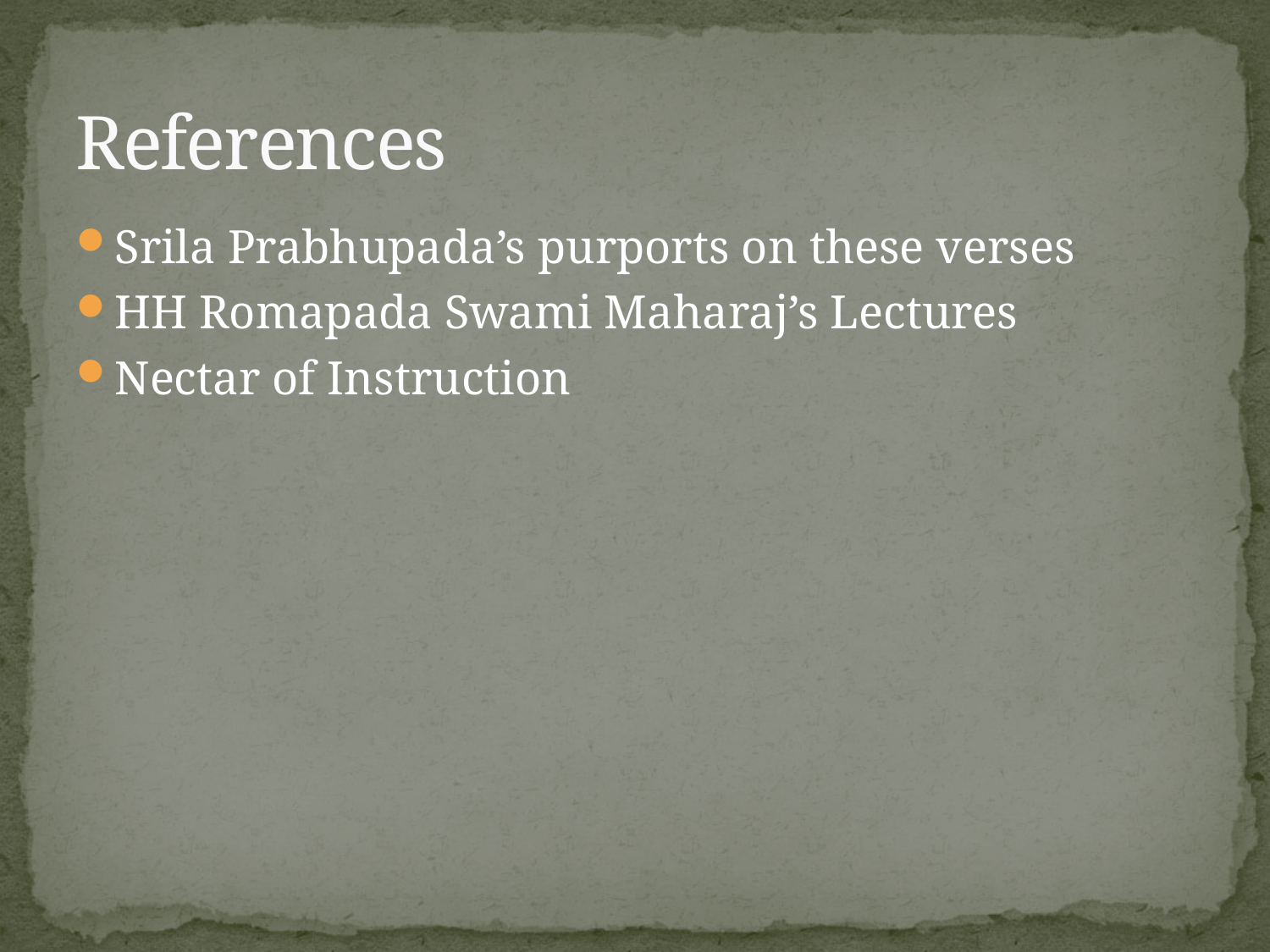

# References
Srila Prabhupada’s purports on these verses
HH Romapada Swami Maharaj’s Lectures
Nectar of Instruction